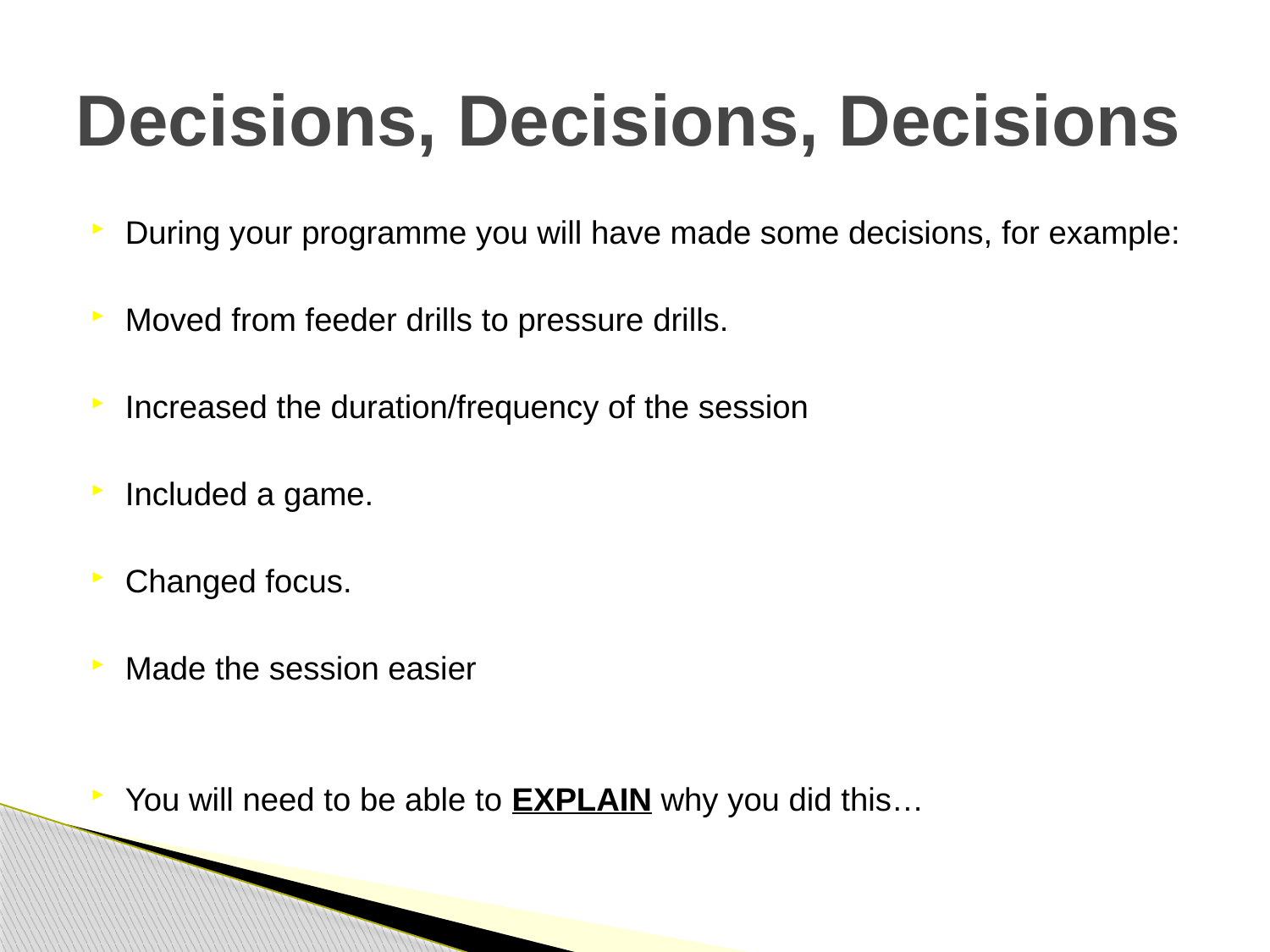

# Decisions, Decisions, Decisions
During your programme you will have made some decisions, for example:

Moved from feeder drills to pressure drills.

Increased the duration/frequency of the session

Included a game.

Changed focus.

Made the session easier

You will need to be able to EXPLAIN why you did this…